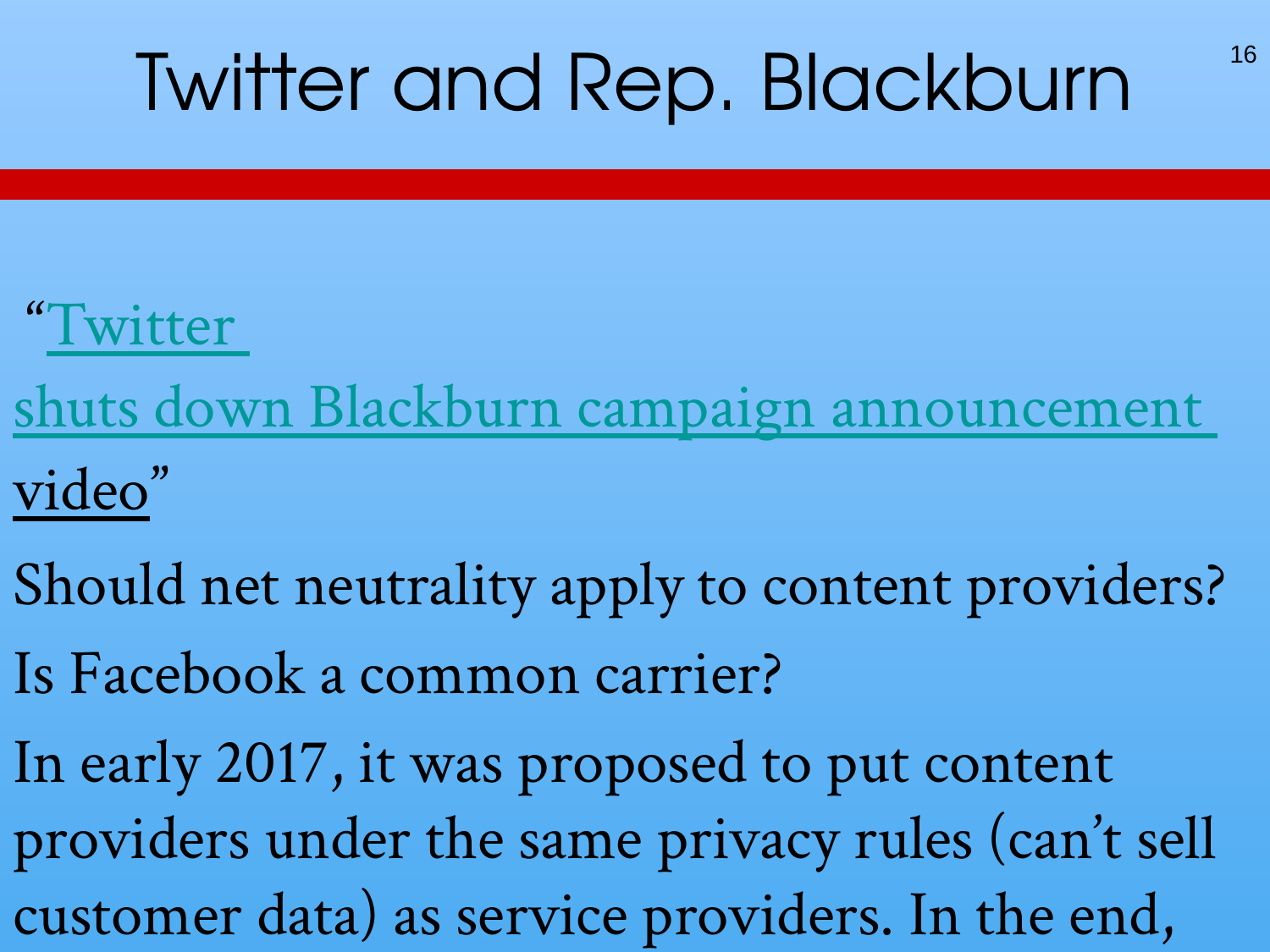

# Twitter and Rep. Blackburn
16
 “Twitter shuts down Blackburn campaign announcement video”
Should net neutrality apply to content providers?
Is Facebook a common carrier?
In early 2017, it was proposed to put content providers under the same privacy rules (can’t sell customer data) as service providers. In the end, both were allowed to sell data.